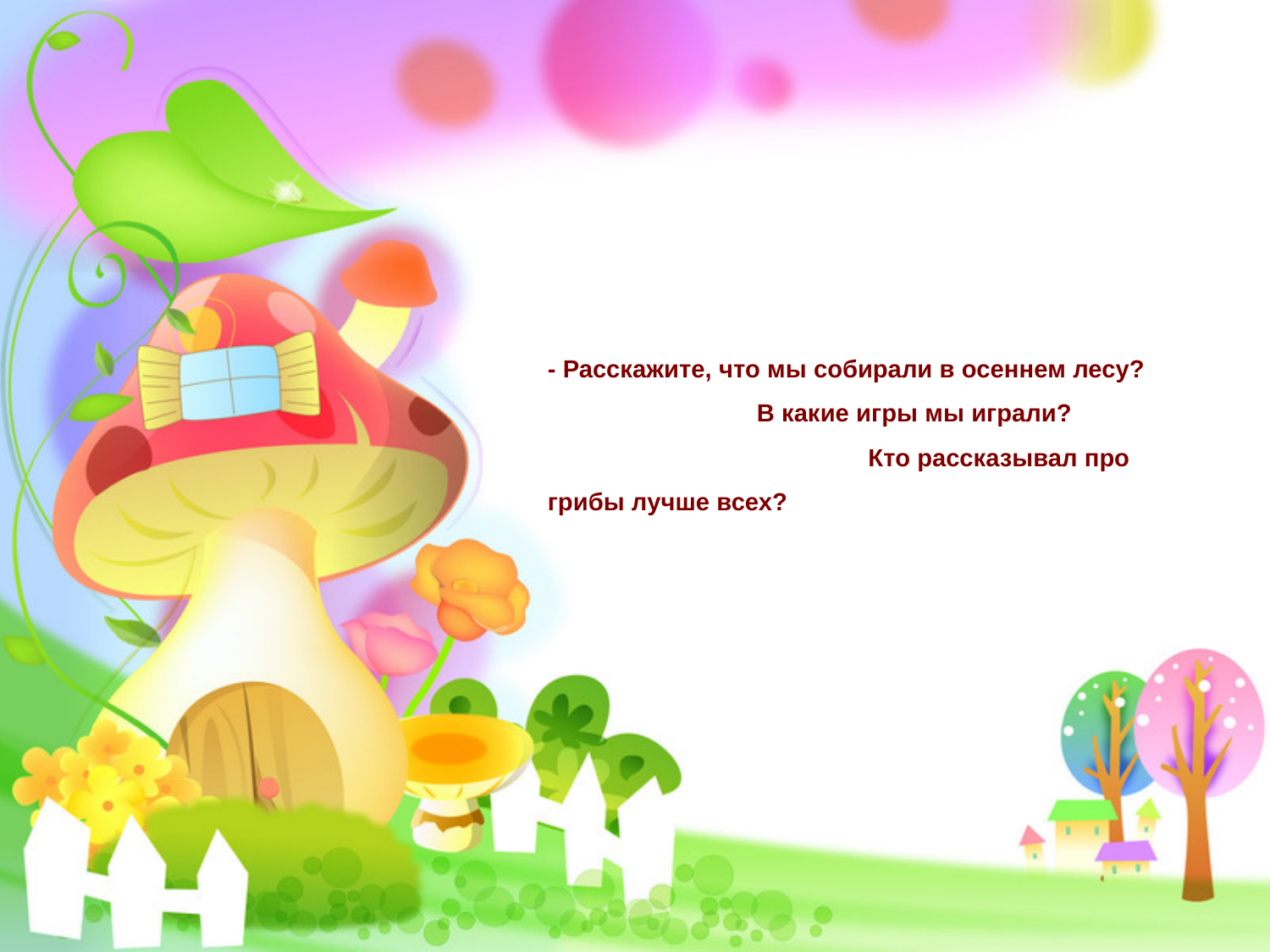

- Расскажите, что мы собирали в осеннем лесу?                                    В какие игры мы играли?                                                              Кто рассказывал про грибы лучше всех?